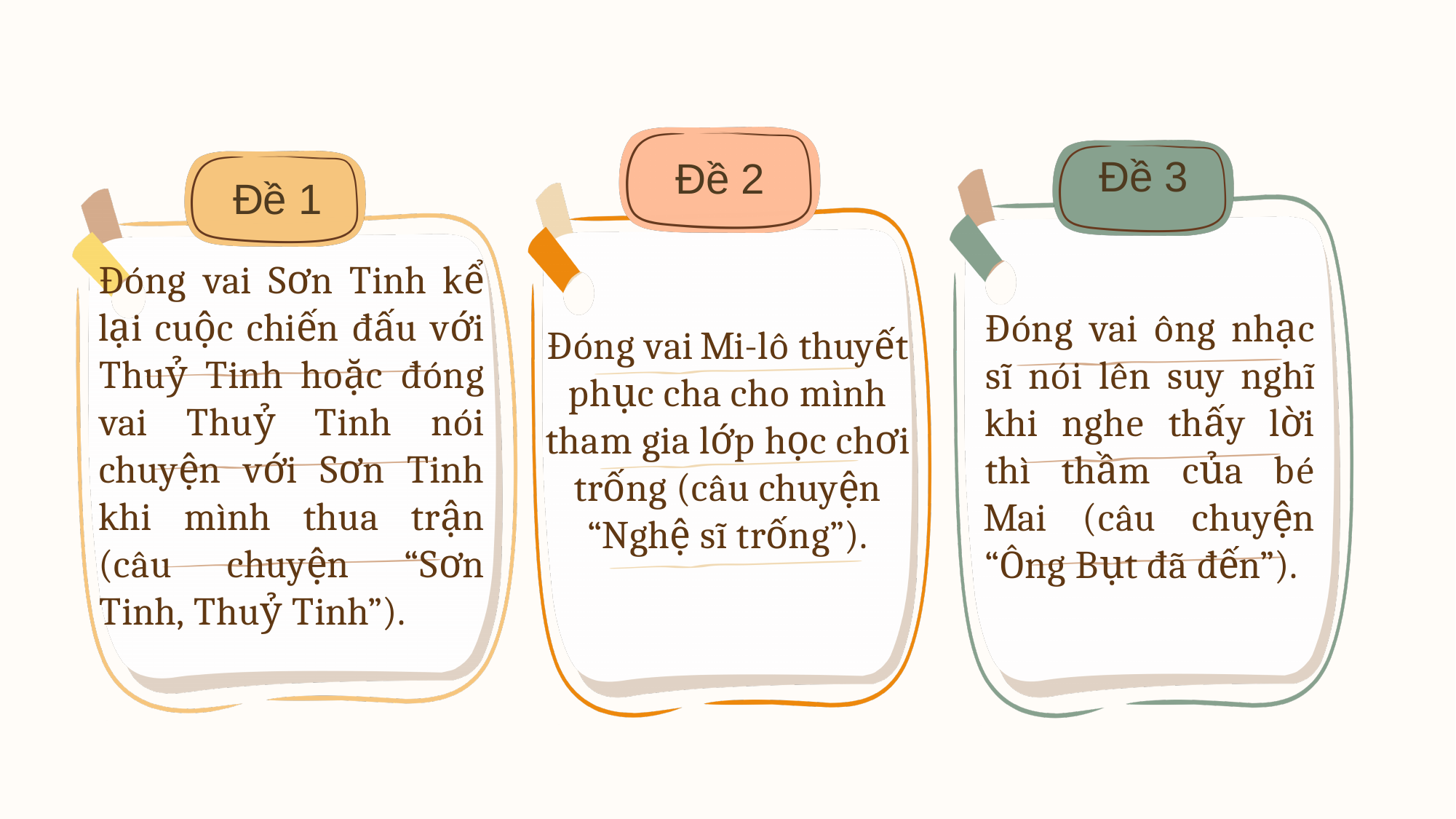

Đề 2

Đóng vai Mi-lô thuyết phục cha cho mình tham gia lớp học chơi trống (câu chuyện “Nghệ sĩ trống”).

Đề 3

Đóng vai ông nhạc sĩ nói lên suy nghĩ khi nghe thấy lời thì thầm của bé Mai (câu chuyện “Ông Bụt đã đến”).

Đề 1

Đóng vai Sơn Tinh kể lại cuộc chiến đấu với Thuỷ Tinh hoặc đóng vai Thuỷ Tinh nói chuyện với Sơn Tinh khi mình thua trận (câu chuyện “Sơn Tinh, Thuỷ Tinh”).